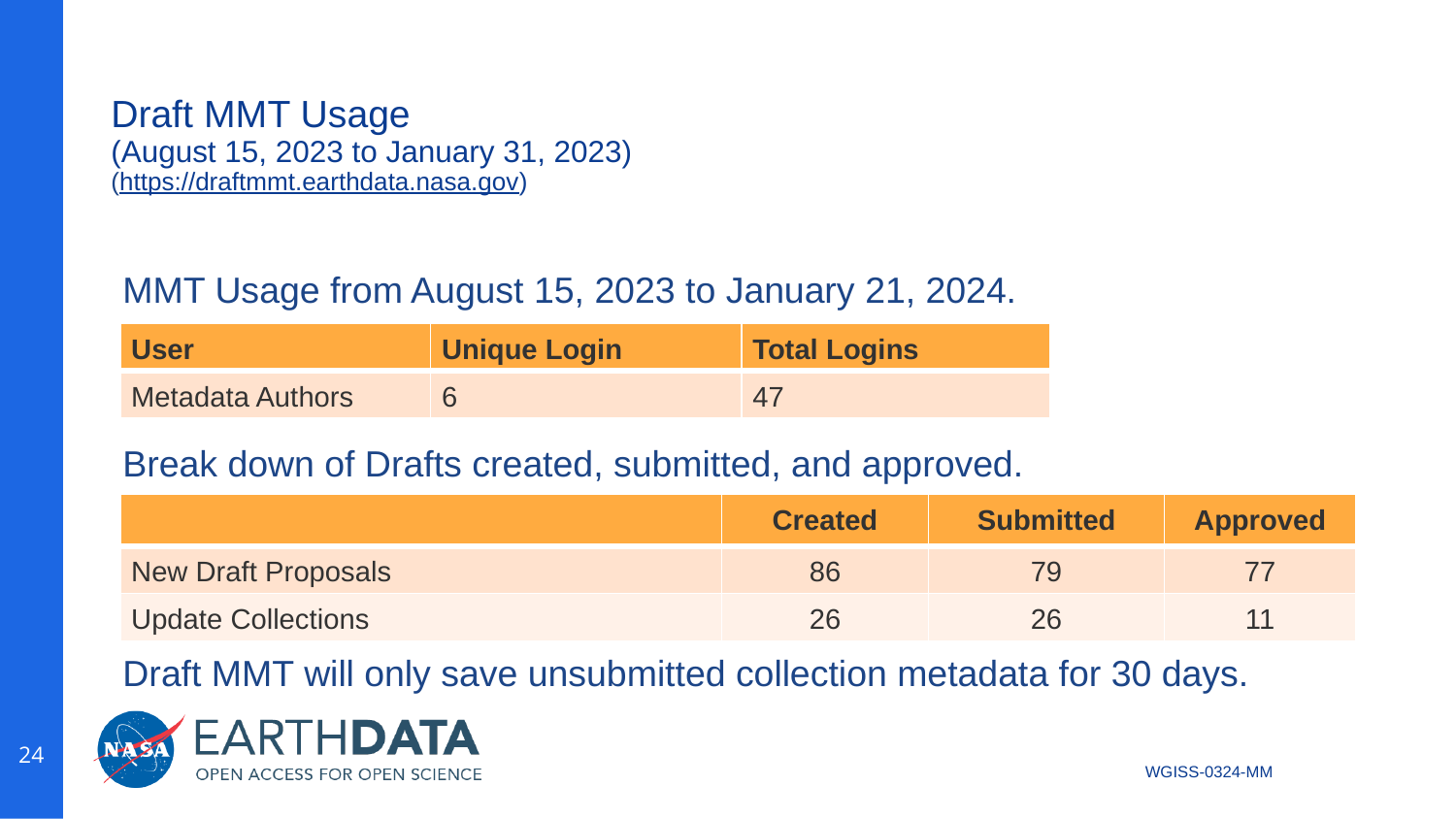

# Draft MMT Usage
(August 15, 2023 to January 31, 2023)
(https://draftmmt.earthdata.nasa.gov)
MMT Usage from August 15, 2023 to January 21, 2024.
| User | Unique Login | Total Logins |
| --- | --- | --- |
| Metadata Authors | 6 | 47 |
Break down of Drafts created, submitted, and approved.
|  | Created | Submitted | Approved |
| --- | --- | --- | --- |
| New Draft Proposals | 86 | 79 | 77 |
| Update Collections | 26 | 26 | 11 |
Draft MMT will only save unsubmitted collection metadata for 30 days.
24
WGISS-0324-MM